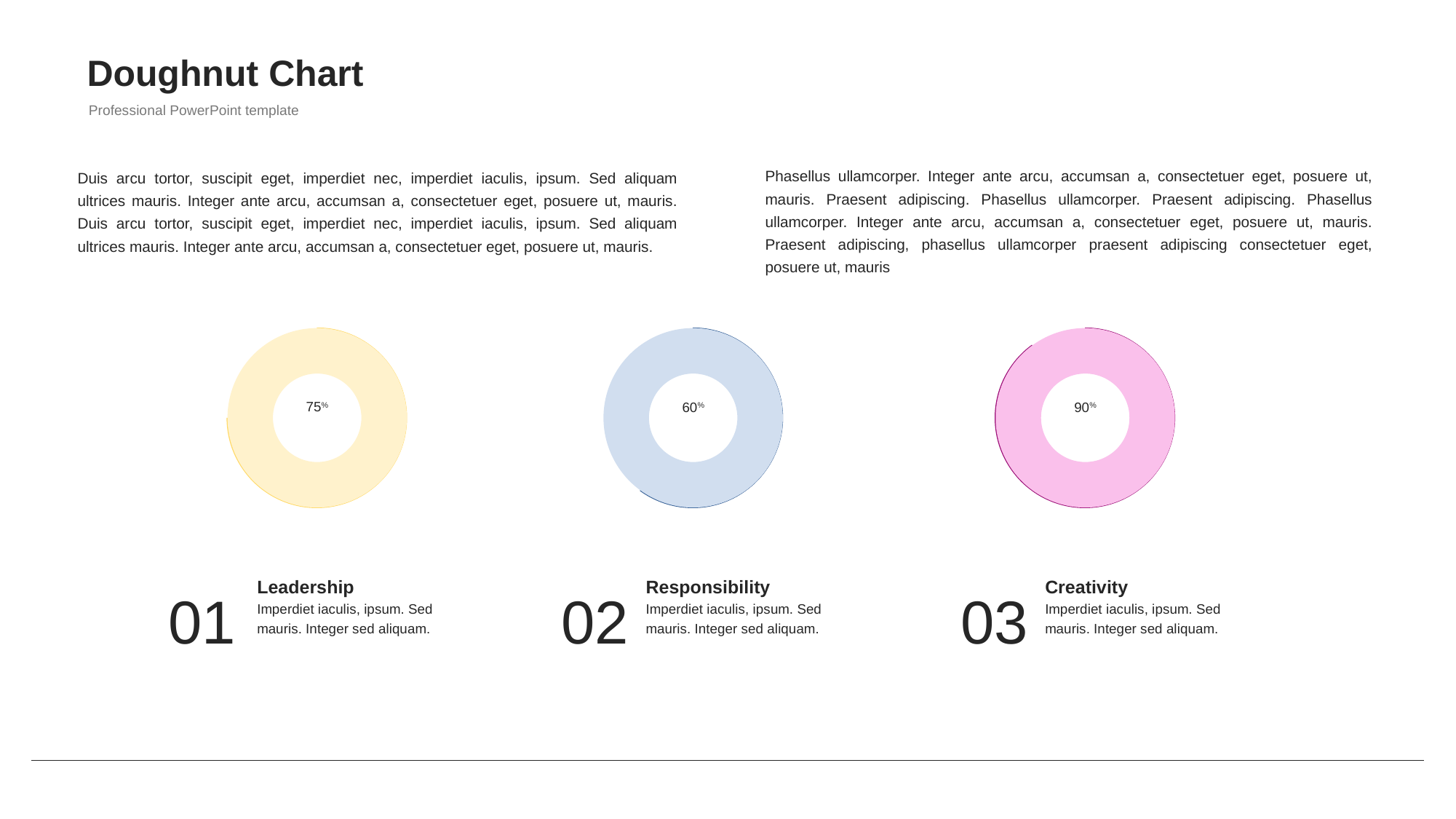

37
# Doughnut Chart
Professional PowerPoint template
Duis arcu tortor, suscipit eget, imperdiet nec, imperdiet iaculis, ipsum. Sed aliquam ultrices mauris. Integer ante arcu, accumsan a, consectetuer eget, posuere ut, mauris. Duis arcu tortor, suscipit eget, imperdiet nec, imperdiet iaculis, ipsum. Sed aliquam ultrices mauris. Integer ante arcu, accumsan a, consectetuer eget, posuere ut, mauris.
Phasellus ullamcorper. Integer ante arcu, accumsan a, consectetuer eget, posuere ut, mauris. Praesent adipiscing. Phasellus ullamcorper. Praesent adipiscing. Phasellus ullamcorper. Integer ante arcu, accumsan a, consectetuer eget, posuere ut, mauris. Praesent adipiscing, phasellus ullamcorper praesent adipiscing consectetuer eget, posuere ut, mauris

### Chart

| Category | Sales |
|---|---|
| 1 Q | 75.0 |
| 2 Q | 25.0 |

### Chart

| Category | Sales |
|---|---|
| 1 Q | 60.0 |
| 2 Q | 40.0 |

### Chart

| Category | Sales |
|---|---|
| 1 Q | 90.0 |
| 2 Q | 10.0 |
75%

60%

90%
01
02
03
Leadership
Imperdiet iaculis, ipsum. Sed mauris. Integer sed aliquam.
Responsibility
Imperdiet iaculis, ipsum. Sed  mauris. Integer sed aliquam.
Creativity
Imperdiet iaculis, ipsum. Sed  mauris. Integer sed aliquam.